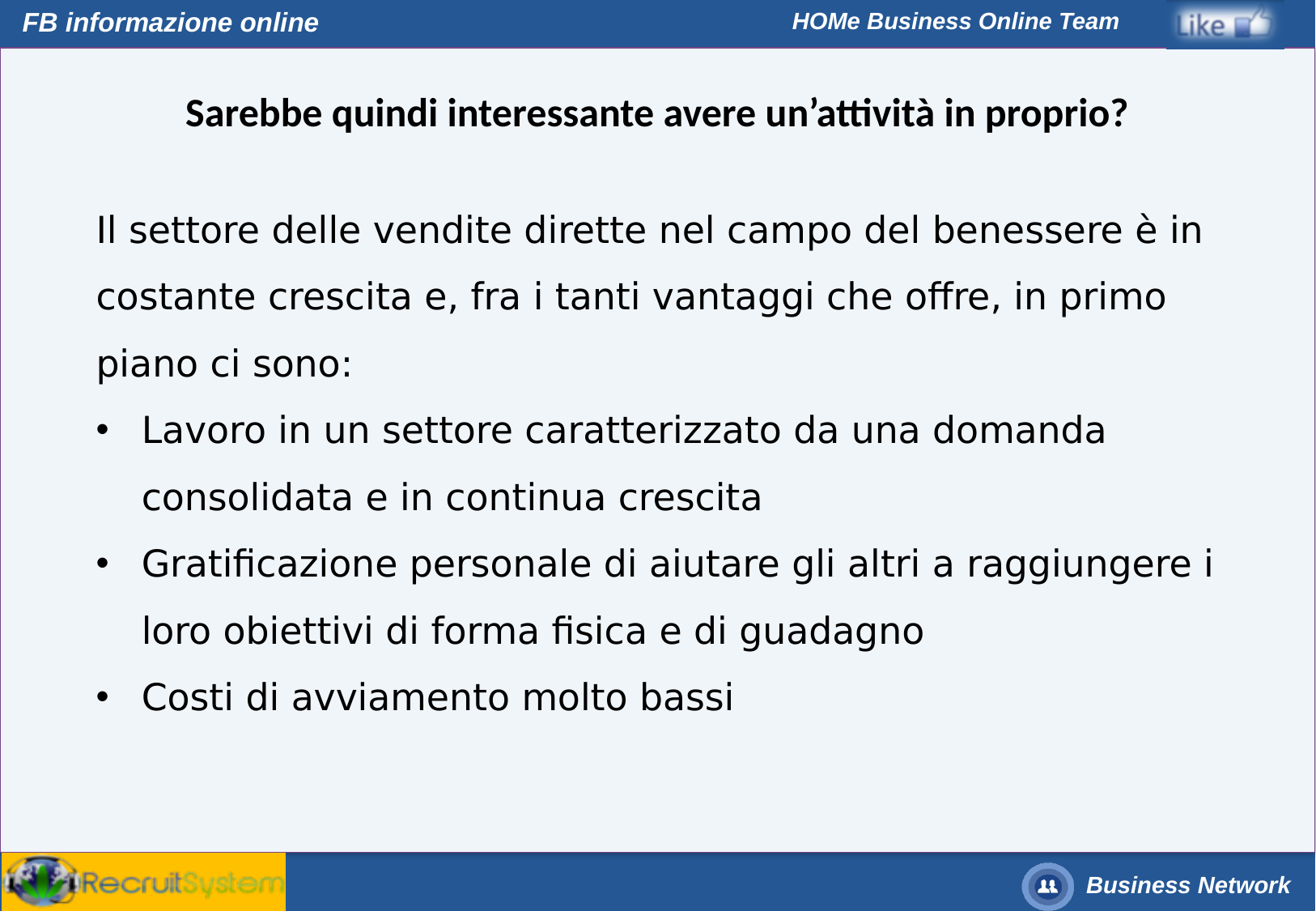

Sarebbe quindi interessante avere un’attività in proprio?
Il settore delle vendite dirette nel campo del benessere è in costante crescita e, fra i tanti vantaggi che offre, in primo piano ci sono:
Lavoro in un settore caratterizzato da una domanda consolidata e in continua crescita
Gratificazione personale di aiutare gli altri a raggiungere i loro obiettivi di forma fisica e di guadagno
Costi di avviamento molto bassi